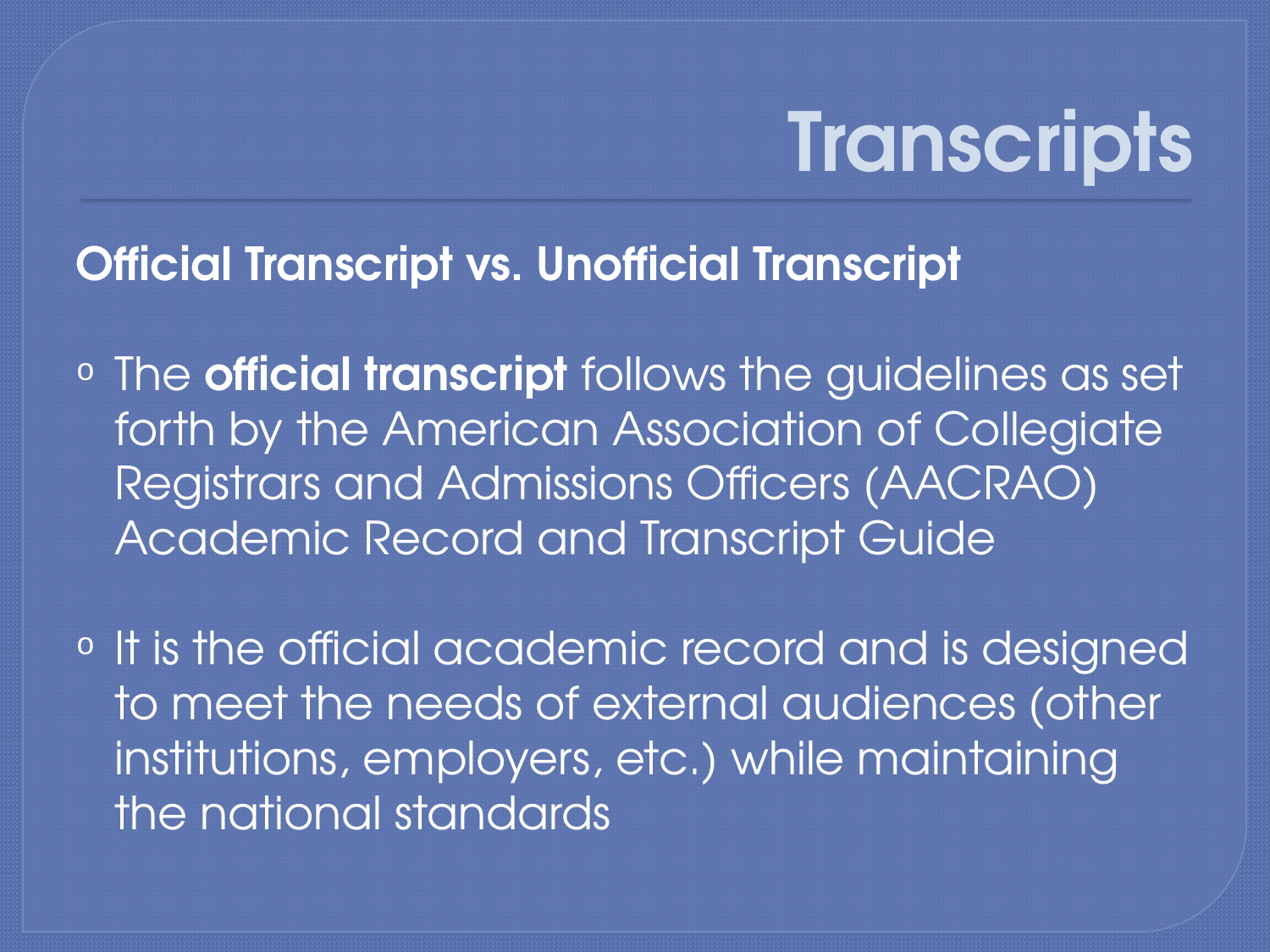

# Transcripts
Official Transcript vs. Unofficial Transcript

The official transcript follows the guidelines as set forth by the American Association of Collegiate Registrars and Admissions Officers (AACRAO) Academic Record and Transcript Guide

It is the official academic record and is designed to meet the needs of external audiences (other institutions, employers, etc.) while maintaining the national standards